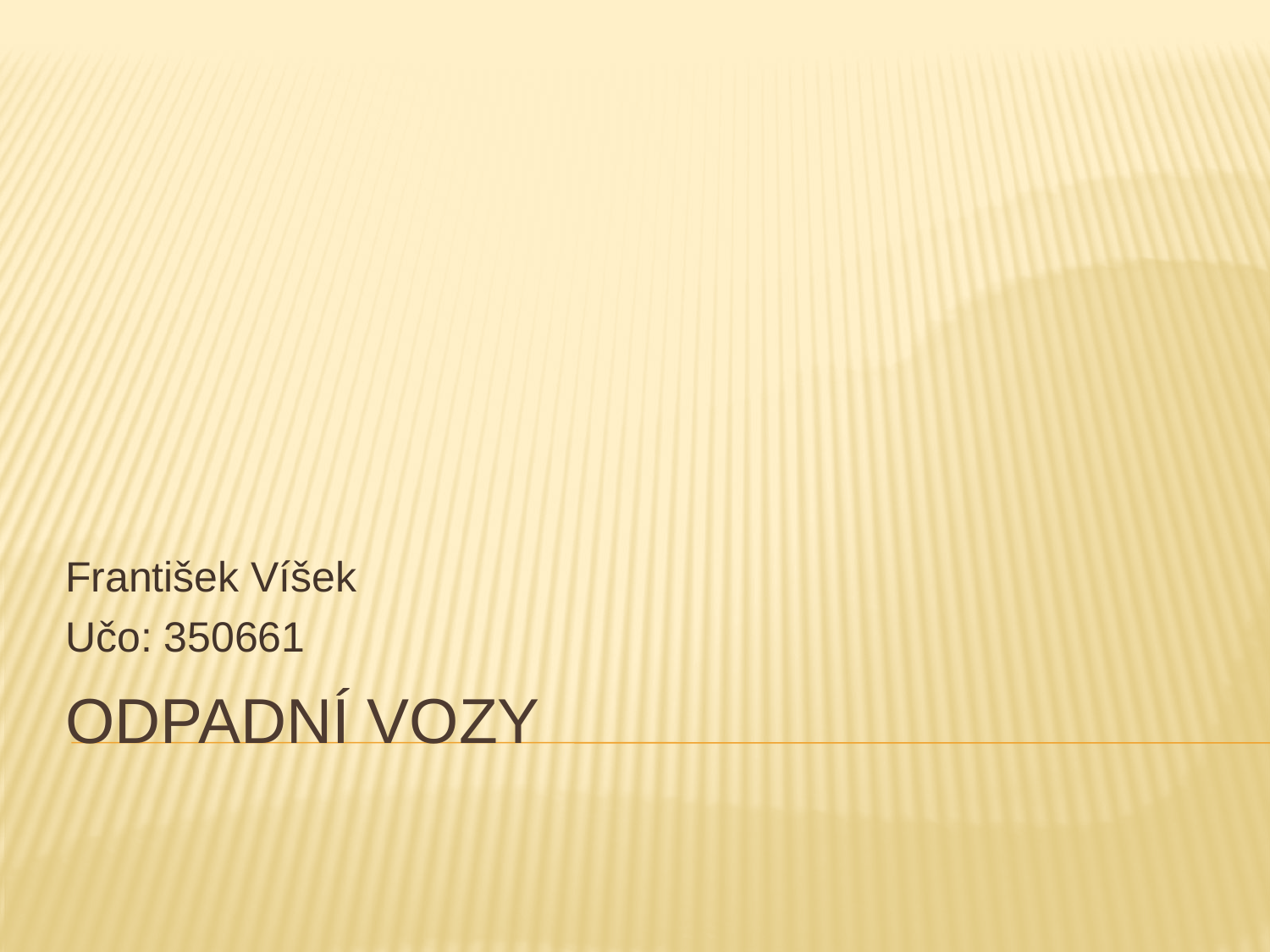

František Víšek
Učo: 350661
# Odpadní vozy